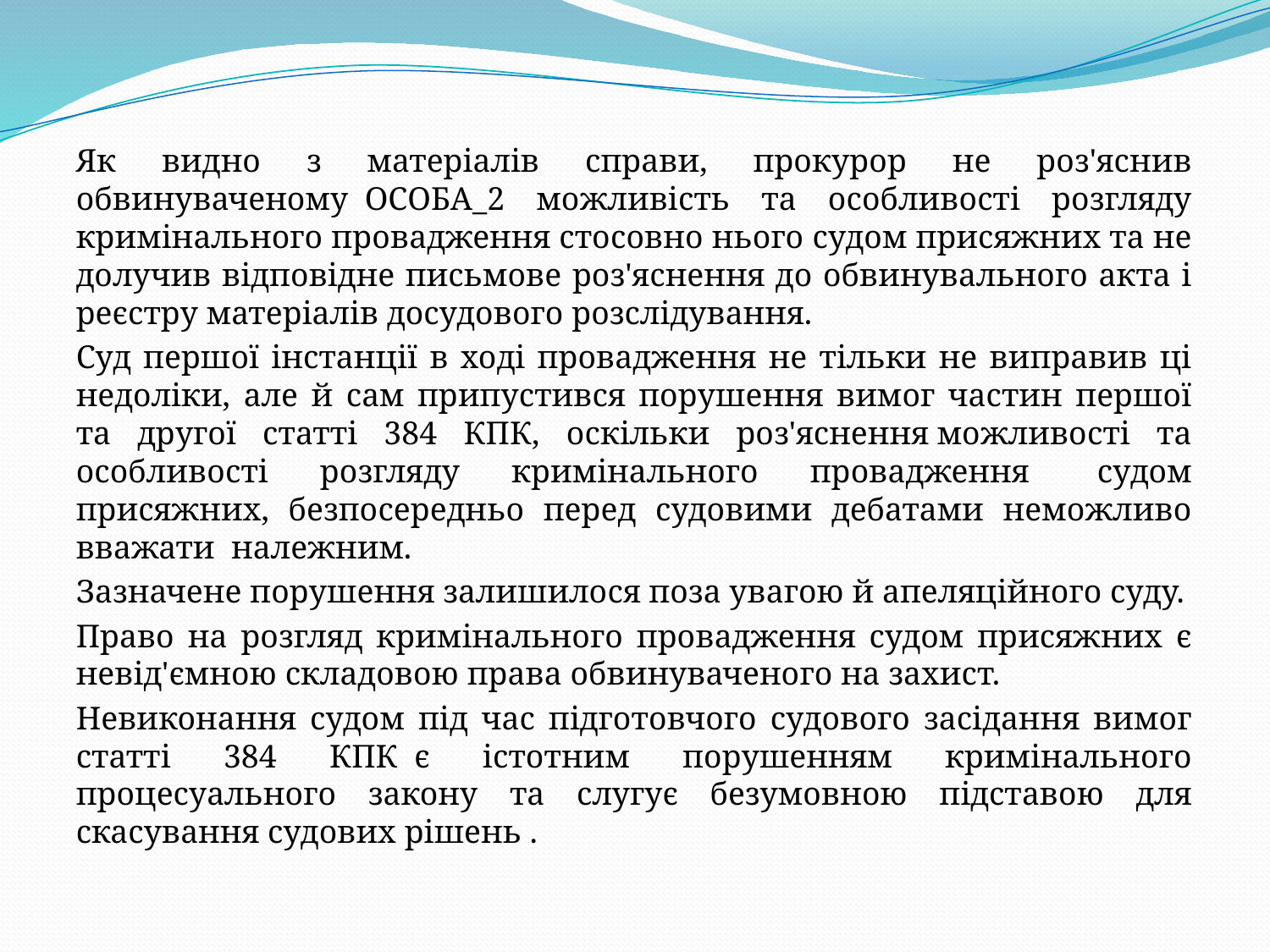

Як видно з матеріалів справи, прокурор не роз'яснив обвинуваченому  ОСОБА_2 можливість та особливості розгляду кримінального провадження стосовно нього судом присяжних та не долучив відповідне письмове роз'яснення до обвинувального акта і реєстру матеріалів досудового розслідування.
Суд першої інстанції в ході провадження не тільки не виправив ці недоліки, але й сам припустився порушення вимог частин першої та другої статті 384 КПК, оскільки роз'яснення можливості та особливості розгляду кримінального провадження   судом присяжних, безпосередньо перед судовими дебатами неможливо вважати  належним.
Зазначене порушення залишилося поза увагою й апеляційного суду.
Право на розгляд кримінального провадження судом присяжних є невід'ємною складовою права обвинуваченого на захист.
Невиконання судом під час підготовчого судового засідання вимог статті 384 КПК  є істотним порушенням кримінального процесуального закону та слугує безумовною підставою для скасування судових рішень .